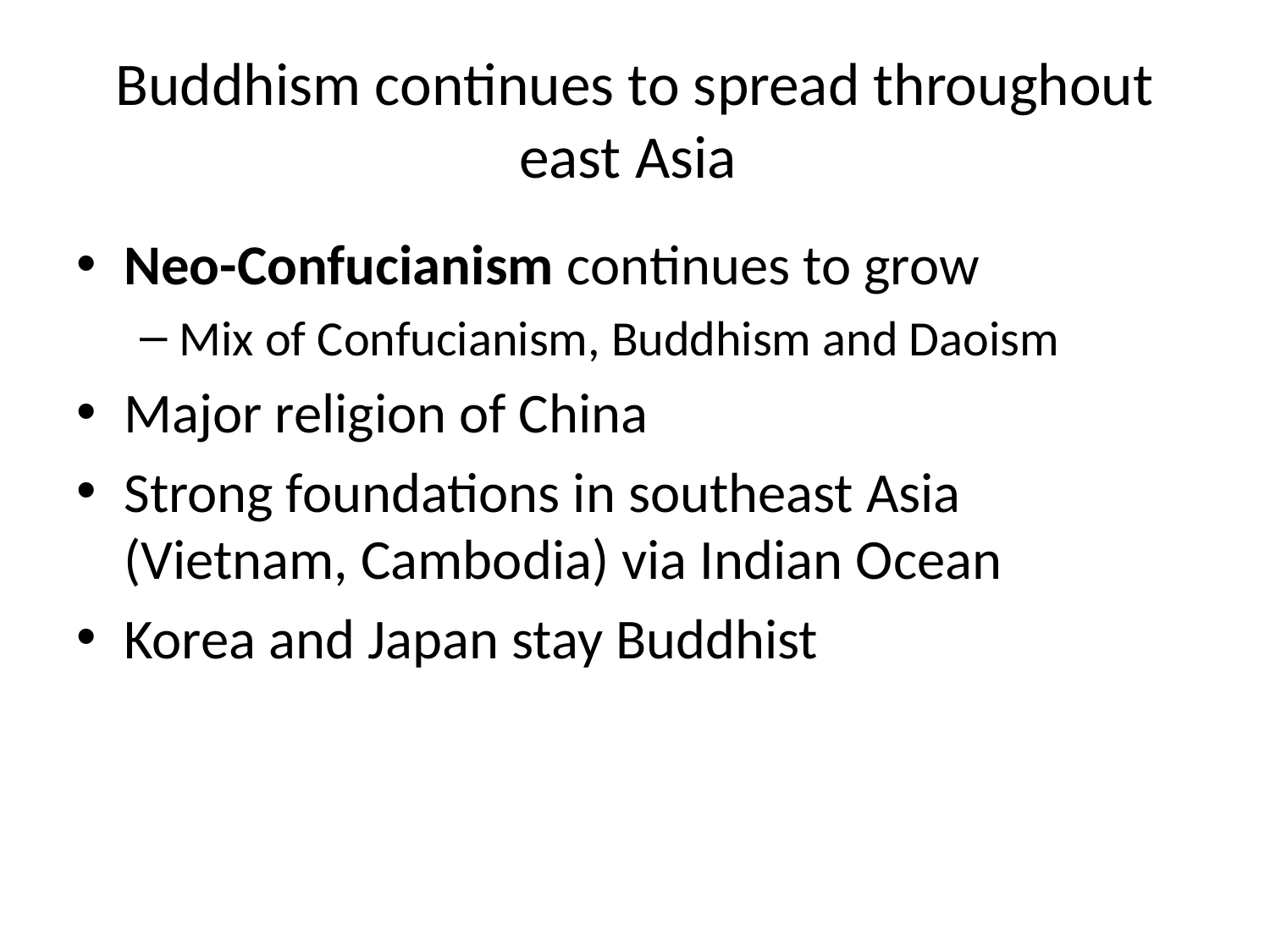

# Buddhism continues to spread throughout east Asia
Neo-Confucianism continues to grow
Mix of Confucianism, Buddhism and Daoism
Major religion of China
Strong foundations in southeast Asia (Vietnam, Cambodia) via Indian Ocean
Korea and Japan stay Buddhist